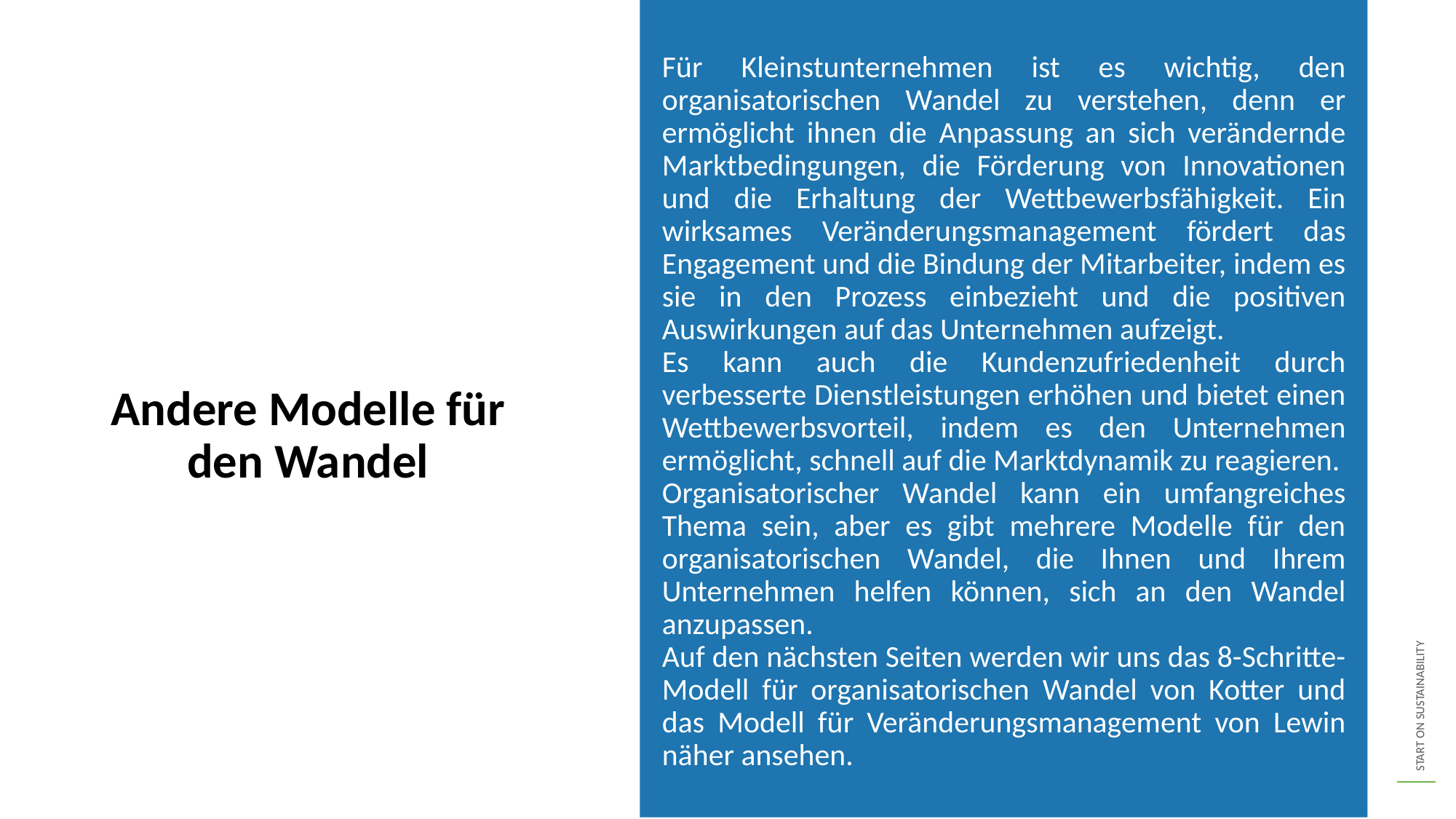

Für Kleinstunternehmen ist es wichtig, den organisatorischen Wandel zu verstehen, denn er ermöglicht ihnen die Anpassung an sich verändernde Marktbedingungen, die Förderung von Innovationen und die Erhaltung der Wettbewerbsfähigkeit. Ein wirksames Veränderungsmanagement fördert das Engagement und die Bindung der Mitarbeiter, indem es sie in den Prozess einbezieht und die positiven Auswirkungen auf das Unternehmen aufzeigt.
Es kann auch die Kundenzufriedenheit durch verbesserte Dienstleistungen erhöhen und bietet einen Wettbewerbsvorteil, indem es den Unternehmen ermöglicht, schnell auf die Marktdynamik zu reagieren.
Organisatorischer Wandel kann ein umfangreiches Thema sein, aber es gibt mehrere Modelle für den organisatorischen Wandel, die Ihnen und Ihrem Unternehmen helfen können, sich an den Wandel anzupassen.
Auf den nächsten Seiten werden wir uns das 8-Schritte-Modell für organisatorischen Wandel von Kotter und das Modell für Veränderungsmanagement von Lewin näher ansehen.
Andere Modelle für den Wandel